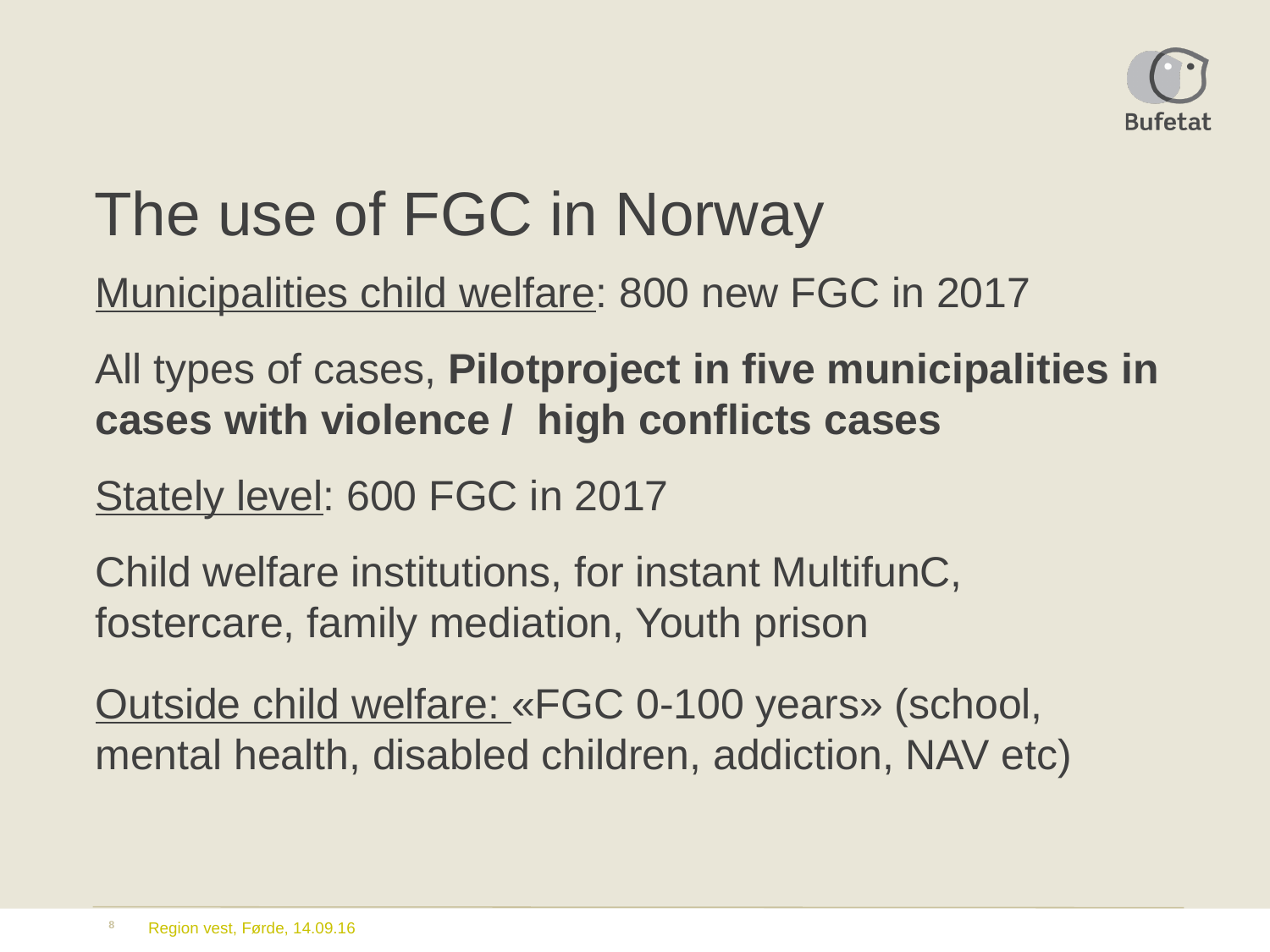

# The use of FGC in Norway
Municipalities child welfare: 800 new FGC in 2017
All types of cases, Pilotproject in five municipalities in cases with violence /  high conflicts cases
Stately level: 600 FGC in 2017
Child welfare institutions, for instant MultifunC, fostercare, family mediation, Youth prison
Outside child welfare: «FGC 0-100 years» (school, mental health, disabled children, addiction, NAV etc)

8
Region vest, Førde, 14.09.16